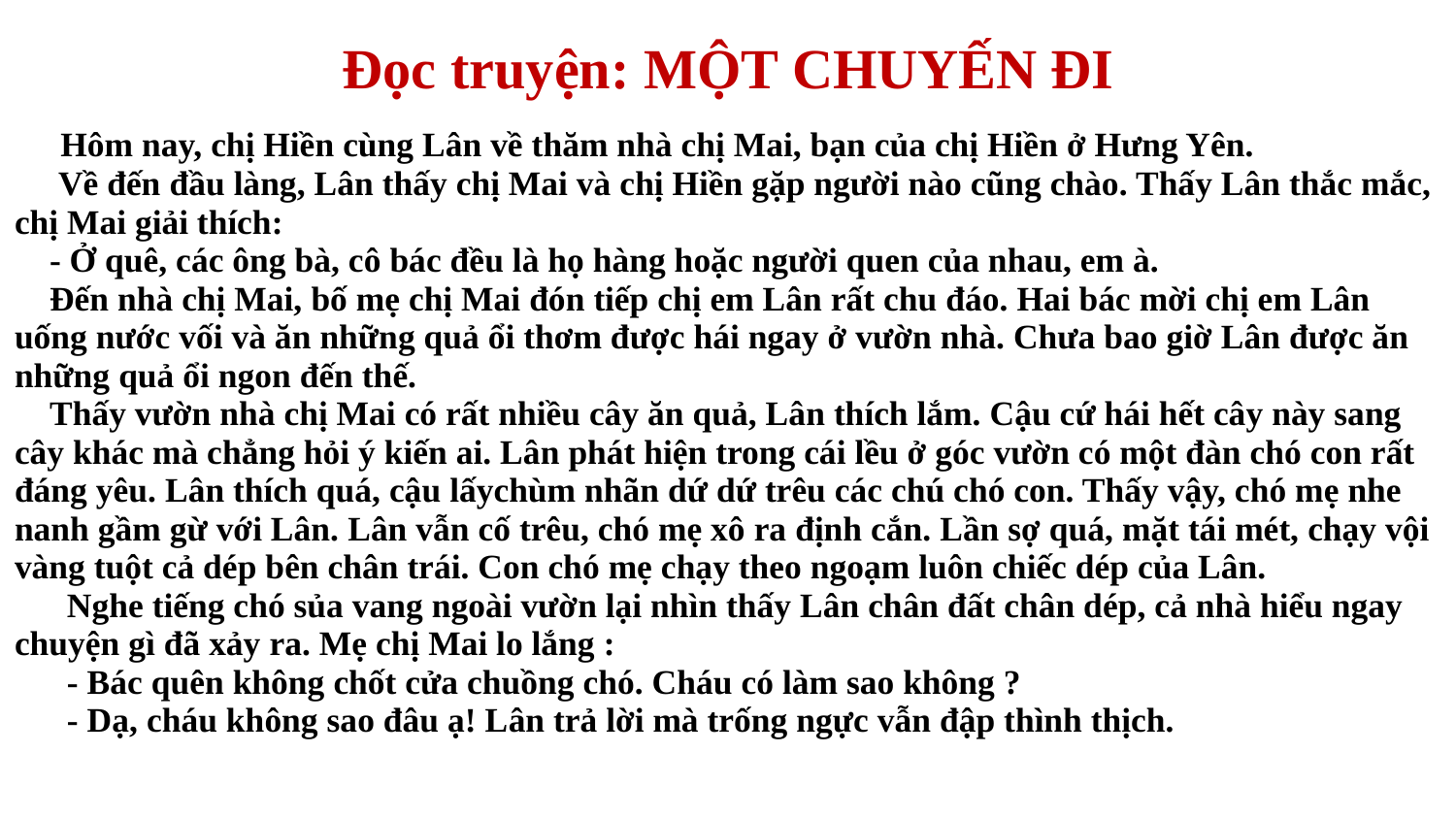

| Đọc truyện: MỘT CHUYẾN ĐI Hôm nay, chị Hiền cùng Lân về thăm nhà chị Mai, bạn của chị Hiền ở Hưng Yên. Về đến đầu làng, Lân thấy chị Mai và chị Hiền gặp người nào cũng chào. Thấy Lân thắc mắc, chị Mai giải thích: - Ở quê, các ông bà, cô bác đều là họ hàng hoặc người quen của nhau, em à. Đến nhà chị Mai, bố mẹ chị Mai đón tiếp chị em Lân rất chu đáo. Hai bác mời chị em Lân uống nước vối và ăn những quả ổi thơm được hái ngay ở vườn nhà. Chưa bao giờ Lân được ăn những quả ổi ngon đến thế. Thấy vườn nhà chị Mai có rất nhiều cây ăn quả, Lân thích lắm. Cậu cứ hái hết cây này sang cây khác mà chẳng hỏi ý kiến ai. Lân phát hiện trong cái lều ở góc vườn có một đàn chó con rất đáng yêu. Lân thích quá, cậu lấychùm nhãn dứ dứ trêu các chú chó con. Thấy vậy, chó mẹ nhe nanh gầm gừ với Lân. Lân vẫn cố trêu, chó mẹ xô ra định cắn. Lần sợ quá, mặt tái mét, chạy vội vàng tuột cả dép bên chân trái. Con chó mẹ chạy theo ngoạm luôn chiếc dép của Lân. Nghe tiếng chó sủa vang ngoài vườn lại nhìn thấy Lân chân đất chân dép, cả nhà hiểu ngay chuyện gì đã xảy ra. Mẹ chị Mai lo lắng : - Bác quên không chốt cửa chuồng chó. Cháu có làm sao không ? - Dạ, cháu không sao đâu ạ! Lân trả lời mà trống ngực vẫn đập thình thịch. |
| --- |